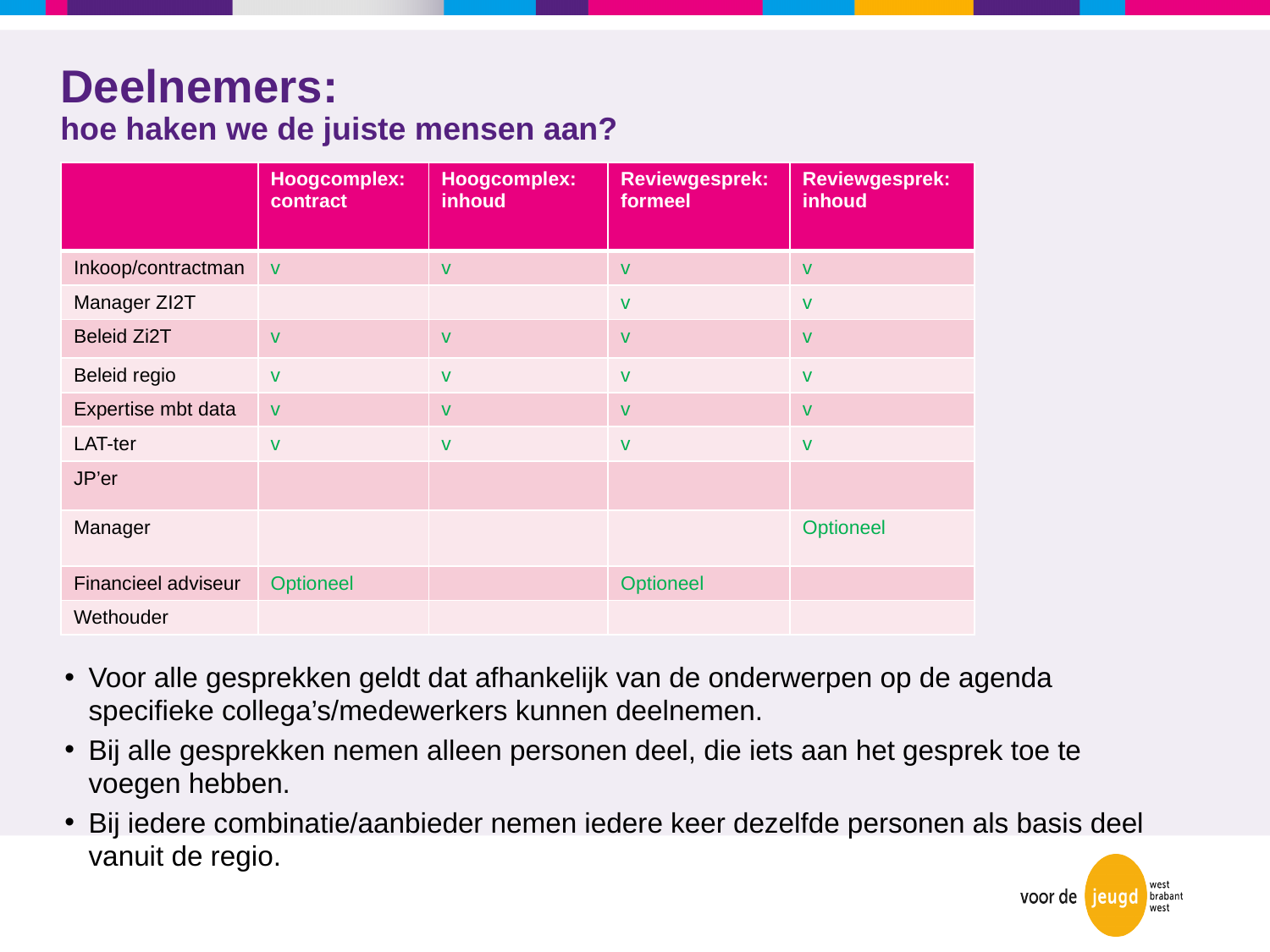

# Deelnemers: hoe haken we de juiste mensen aan?
|  | Hoogcomplex: contract | Hoogcomplex: inhoud | Reviewgesprek: formeel | Reviewgesprek: inhoud |
| --- | --- | --- | --- | --- |
| Inkoop/contractman | v | v | v | v |
| Manager ZI2T |  |  | v | v |
| Beleid Zi2T | v | v | v | v |
| Beleid regio | v | v | v | v |
| Expertise mbt data | v | v | v | v |
| LAT-ter | v | v | v | v |
| JP’er |  |  |  |  |
| Manager |  |  |  | Optioneel |
| Financieel adviseur | Optioneel |  | Optioneel |  |
| Wethouder |  |  |  |  |
Voor alle gesprekken geldt dat afhankelijk van de onderwerpen op de agenda specifieke collega’s/medewerkers kunnen deelnemen.
Bij alle gesprekken nemen alleen personen deel, die iets aan het gesprek toe te voegen hebben.
Bij iedere combinatie/aanbieder nemen iedere keer dezelfde personen als basis deel vanuit de regio.